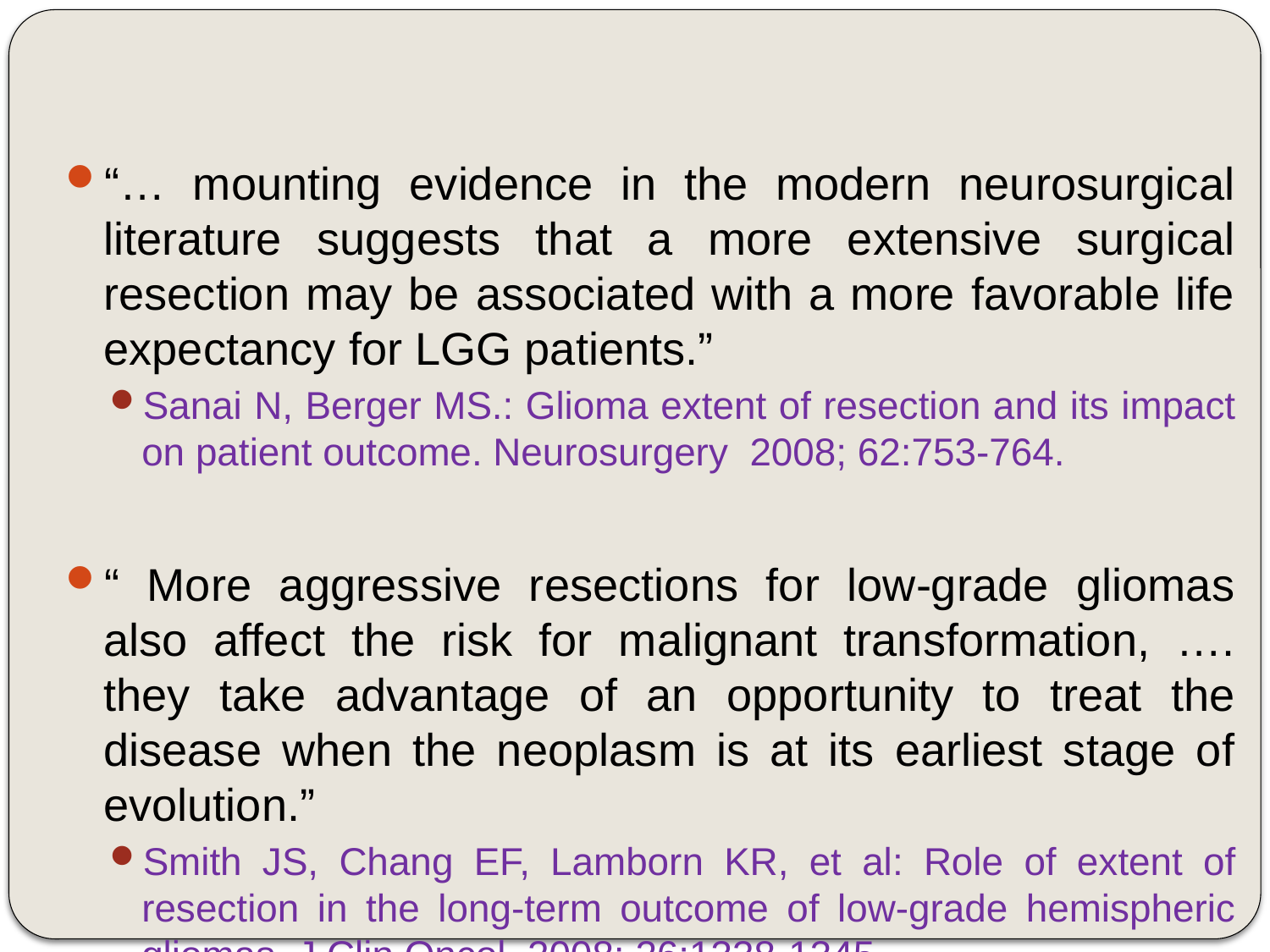

“… mounting evidence in the modern neurosurgical literature suggests that a more extensive surgical resection may be associated with a more favorable life expectancy for LGG patients.”
Sanai N, Berger MS.: Glioma extent of resection and its impact on patient outcome. Neurosurgery  2008; 62:753-764.

“ More aggressive resections for low-grade gliomas also affect the risk for malignant transformation, …. they take advantage of an opportunity to treat the disease when the neoplasm is at its earliest stage of evolution.”
Smith JS, Chang EF, Lamborn KR, et al: Role of extent of resection in the long-term outcome of low-grade hemispheric gliomas. J Clin Oncol  2008; 26:1338-1345.